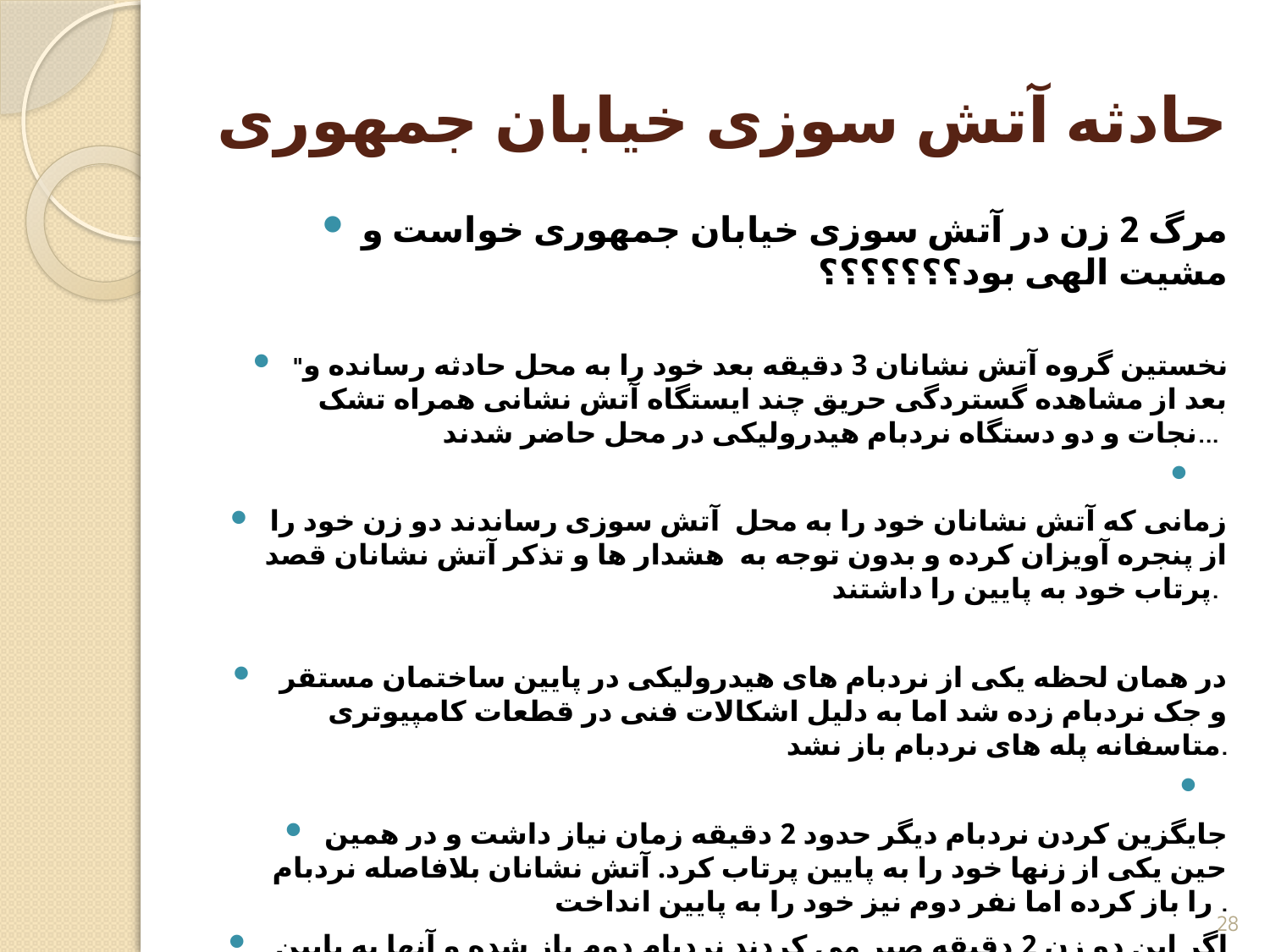

# حادثه آتش سوزی خیابان جمهوری
مرگ 2 زن در آتش سوزی خیابان جمهوری خواست و مشیت الهی بود؟؟؟؟؟؟؟

"نخستین گروه آتش نشانان 3 دقیقه بعد خود را به محل حادثه رسانده و بعد از مشاهده گستردگی حریق چند ایستگاه آتش نشانی همراه تشک نجات و دو دستگاه نردبام هیدرولیکی در محل حاضر شدند...

زمانی که آتش نشانان خود را به محل  آتش سوزی رساندند دو زن خود را از پنجره آویزان کرده و بدون توجه به  هشدار ها و تذکر آتش نشانان قصد پرتاب خود به پایین را داشتند.

 در همان لحظه یکی از نردبام های هیدرولیکی در پایین ساختمان مستقر و جک نردبام زده شد اما به دلیل اشکالات فنی در قطعات کامپیوتری متاسفانه پله های نردبام باز نشد.

جایگزین کردن نردبام دیگر حدود 2 دقیقه زمان نیاز داشت و در همین حین یکی از زنها خود را به پایین پرتاب کرد. آتش نشانان بلافاصله نردبام را باز کرده اما نفر دوم نیز خود را به پایین انداخت .
 اگر این دو زن 2 دقیقه صبر می کردند نردبام دوم باز شده و آنها به پایین منتقل می شدند. 2 دقیقه پس از سقوط این افراد آتش نشانان با باز کردن نردبام دوم 5 نفر از محبوس شدگان در ساختمان را به پایین انتقال دادند..."

28